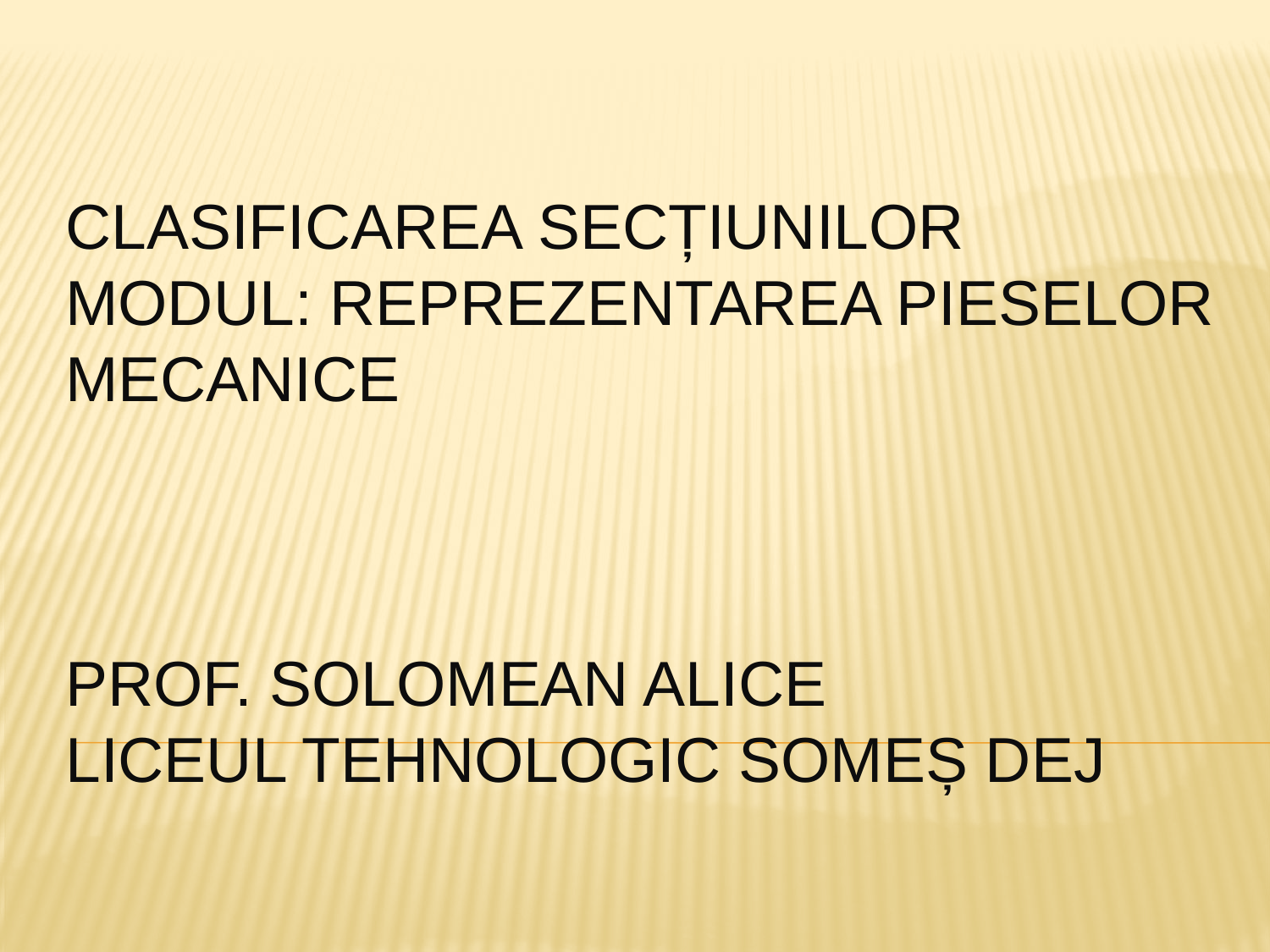

# Clasificarea secțiunilor MODUL: REPREZENTAREA PIESELOR MECANICE prof. Solomean Alice liceul tehnologic someș dej